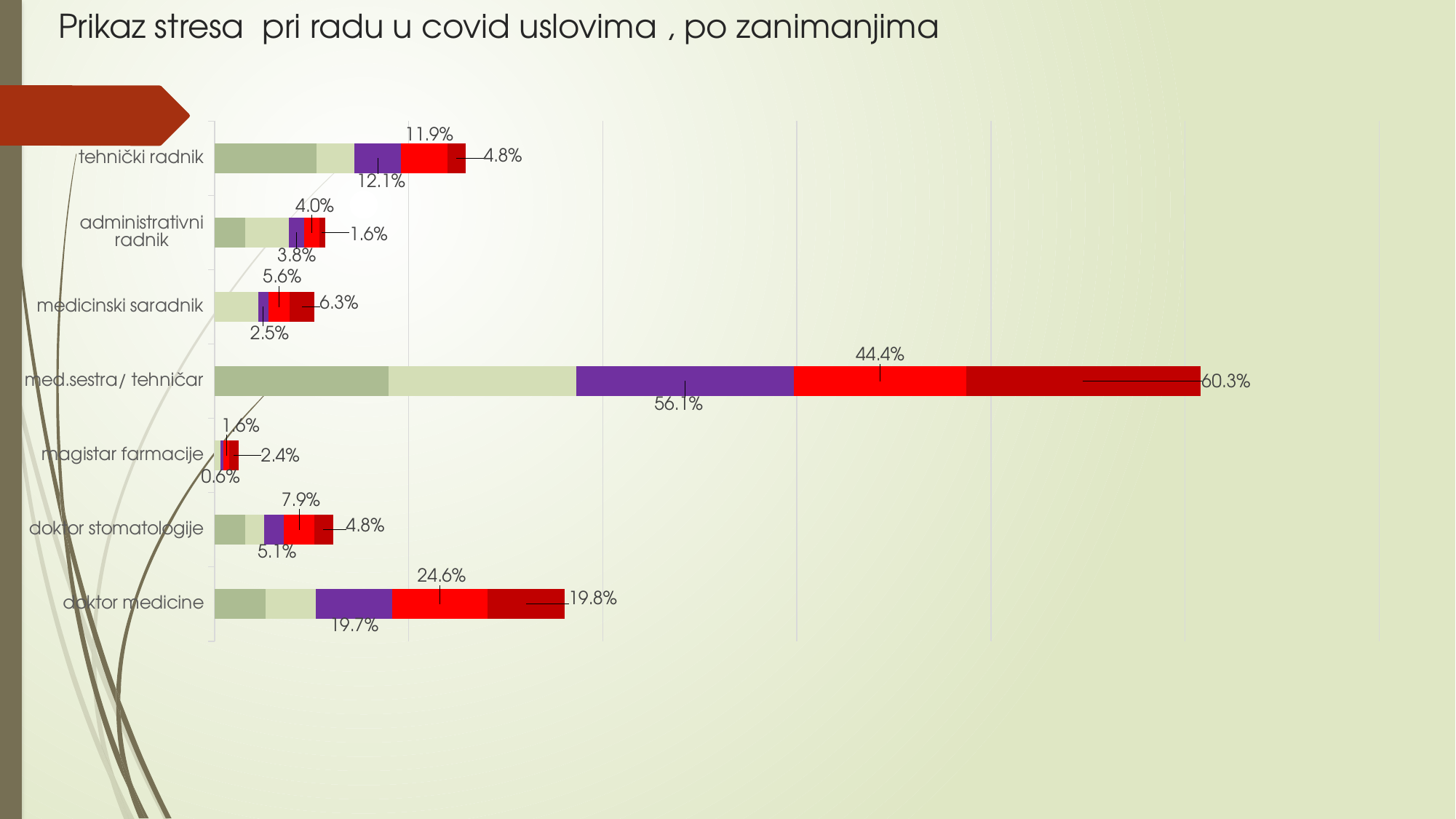

# Prikaz stresa  pri radu u covid uslovima , po zanimanjima

### Chart

| Category | nimalo | malo | umereno | mnogo | veoma mnogo |
|---|---|---|---|---|---|
| doktor medicine | 0.13157894736842105 | 0.12903225806451613 | 0.19745222929936307 | 0.24603174603174602 | 0.19841269841269843 |
| doktor stomatologije | 0.07894736842105263 | 0.04838709677419355 | 0.05095541401273886 | 0.07936507936507936 | 0.047619047619047616 |
| magistar farmacije | 0.0 | 0.016129032258064516 | 0.006369426751592358 | 0.015873015873015872 | 0.023809523809523808 |
| med.sestra/ tehničar | 0.4473684210526316 | 0.4838709677419355 | 0.5605095541401274 | 0.4444444444444444 | 0.6031746031746031 |
| medicinski saradnik | 0.0 | 0.1129032258064516 | 0.02547770700636943 | 0.05555555555555555 | 0.06349206349206349 |
| administrativni radnik | 0.07894736842105263 | 0.1129032258064516 | 0.03821656050955414 | 0.03968253968253968 | 0.015873015873015872 |
| tehnički radnik | 0.2631578947368421 | 0.0967741935483871 | 0.12101910828025478 | 0.11904761904761903 | 0.047619047619047616 |